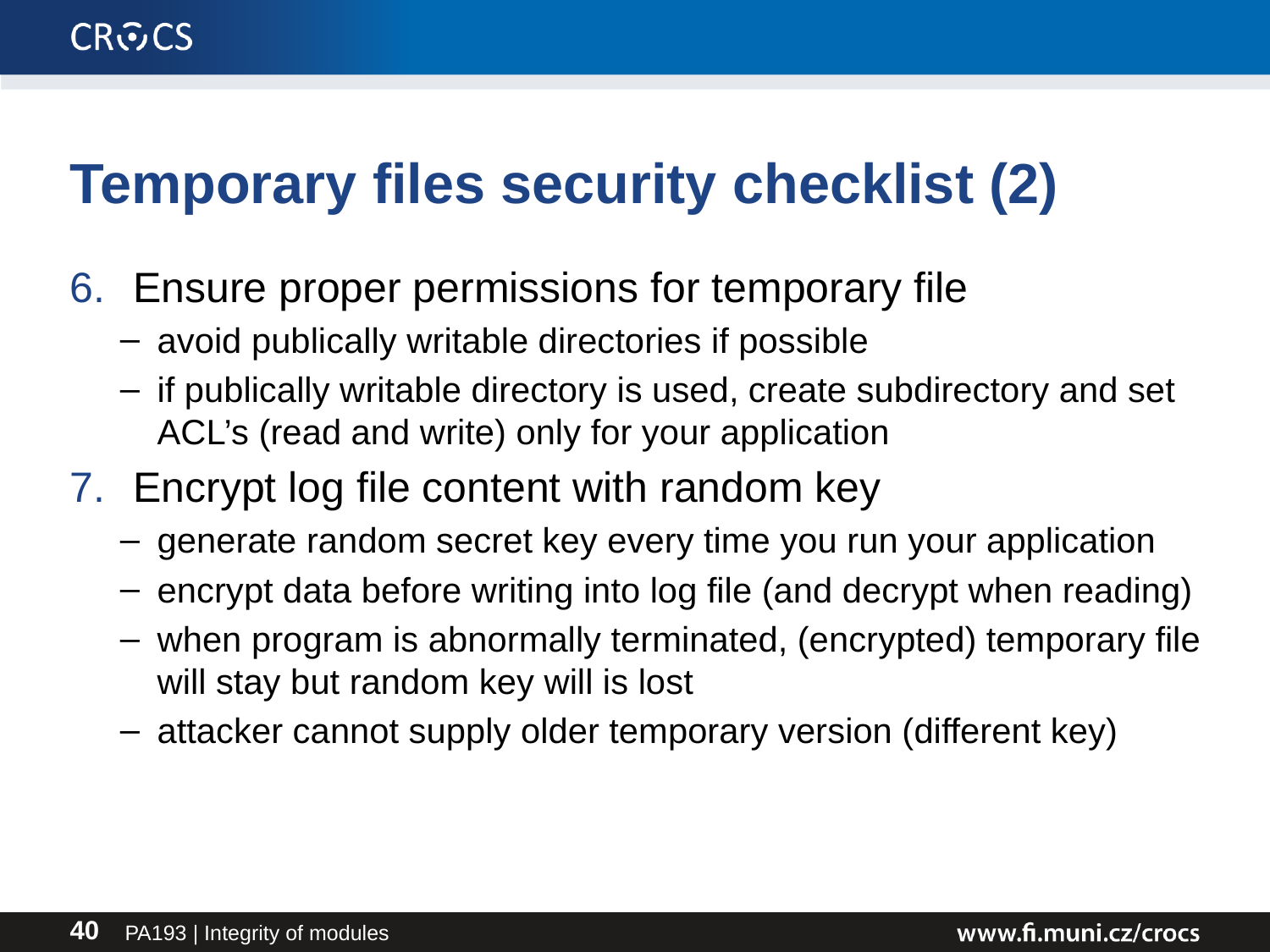

# Temporary files security checklist (2)
Ensure proper permissions for temporary file
avoid publically writable directories if possible
if publically writable directory is used, create subdirectory and set ACL’s (read and write) only for your application
Encrypt log file content with random key
generate random secret key every time you run your application
encrypt data before writing into log file (and decrypt when reading)
when program is abnormally terminated, (encrypted) temporary file will stay but random key will is lost
attacker cannot supply older temporary version (different key)
PA193 | Integrity of modules
40